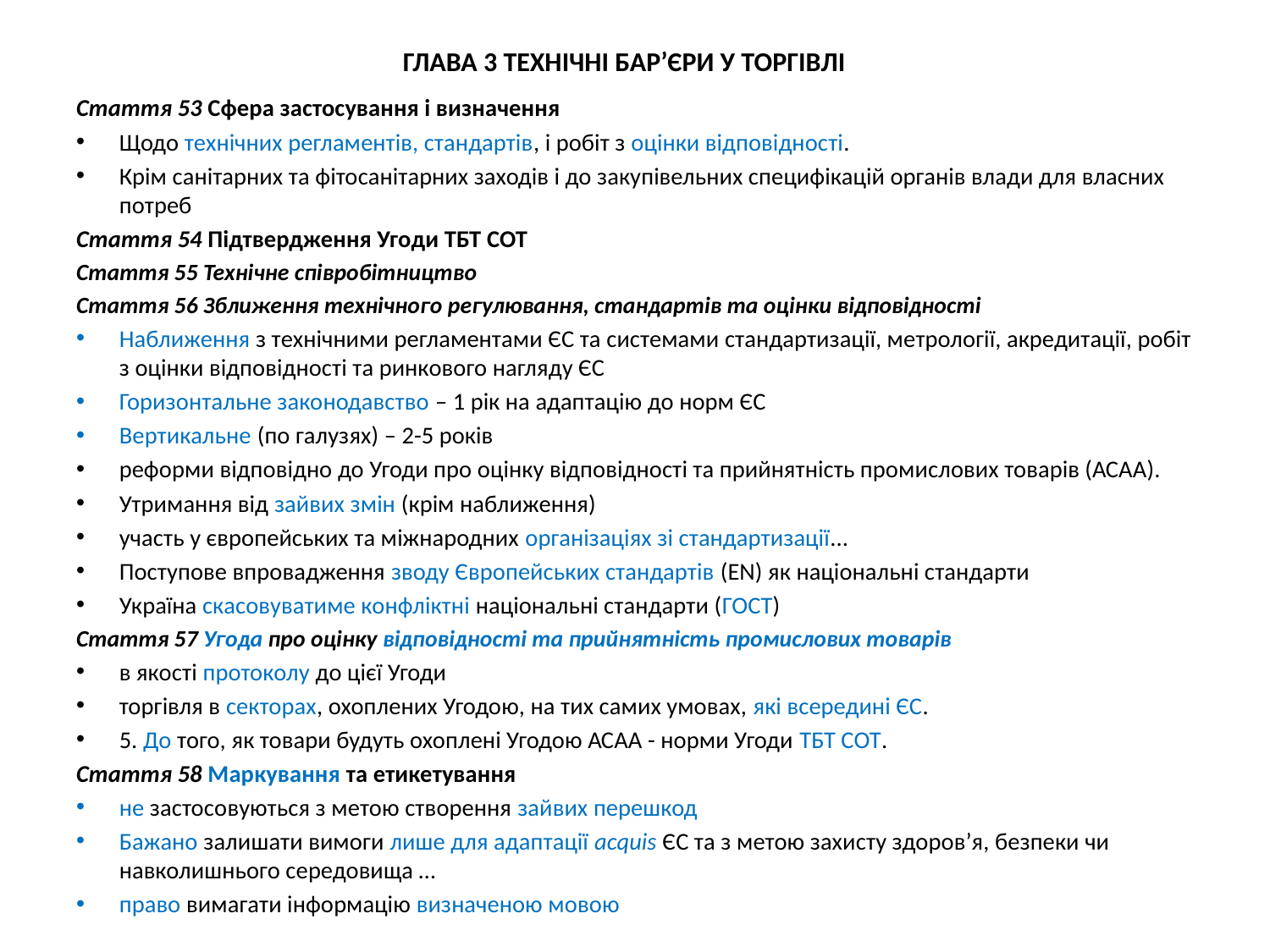

# ГЛАВА 3 ТЕХНІЧНІ БАР’ЄРИ У ТОРГІВЛІ
Стаття 53 Сфера застосування і визначення
Щодо технічних регламентів, стандартів, і робіт з оцінки відповідності.
Крім санітарних та фітосанітарних заходів і до закупівельних специфікацій органів влади для власних потреб
Стаття 54 Підтвердження Угоди ТБТ СОТ
Стаття 55 Технічне співробітництво
Стаття 56 Зближення технічного регулювання, стандартів та оцінки відповідності
Наближення з технічними регламентами ЄС та системами стандартизації, метрології, акредитації, робіт з оцінки відповідності та ринкового нагляду ЄС
Горизонтальне законодавство – 1 рік на адаптацію до норм ЄС
Вертикальне (по галузях) – 2-5 років
реформи відповідно до Угоди про оцінку відповідності та прийнятність промислових товарів (АСАА).
Утримання від зайвих змін (крім наближення)
участь у європейських та міжнародних організаціях зі стандартизації...
Поступове впровадження зводу Європейських стандартів (EN) як національні стандарти
Україна скасовуватиме конфліктні національні стандарти (ГОСТ)
Стаття 57 Угода про оцінку відповідності та прийнятність промислових товарів
в якості протоколу до цієї Угоди
торгівля в секторах, охоплених Угодою, на тих самих умовах, які всередині ЄС.
5. До того, як товари будуть охоплені Угодою АСАА - норми Угоди ТБТ СОТ.
Стаття 58 Маркування та етикетування
не застосовуються з метою створення зайвих перешкод
Бажано залишати вимоги лише для адаптації acquis ЄС та з метою захисту здоров’я, безпеки чи навколишнього середовища …
право вимагати інформацію визначеною мовою